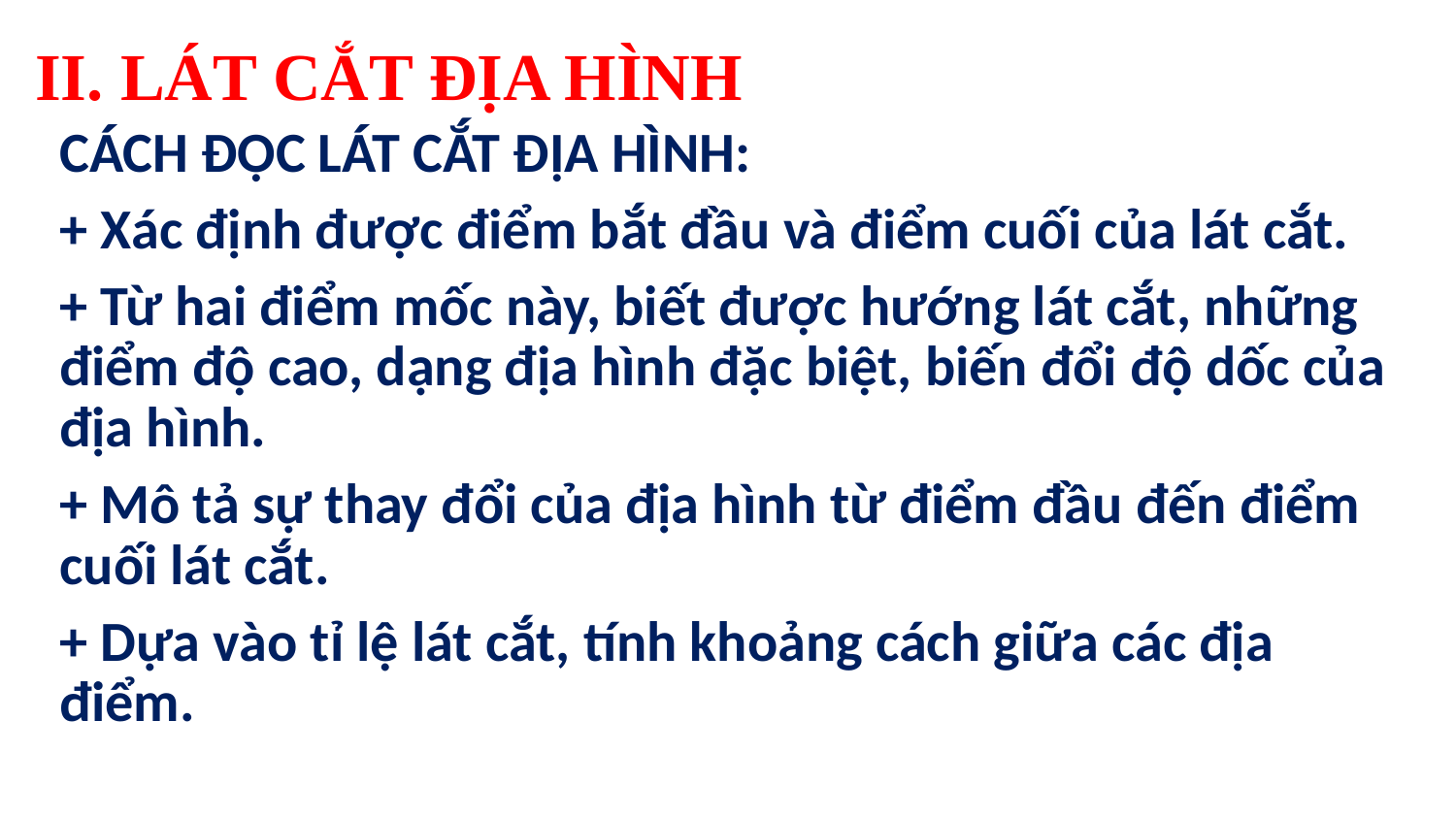

# II. LÁT CẮT ĐỊA HÌNH
CÁCH ĐỌC LÁT CẮT ĐỊA HÌNH:
+ Xác định được điểm bắt đầu và điểm cuối của lát cắt.
+ Từ hai điểm mốc này, biết được hướng lát cắt, những điểm độ cao, dạng địa hình đặc biệt, biến đổi độ dốc của địa hình.
+ Mô tả sự thay đổi của địa hình từ điểm đầu đến điểm cuối lát cắt.
+ Dựa vào tỉ lệ lát cắt, tính khoảng cách giữa các địa điểm.